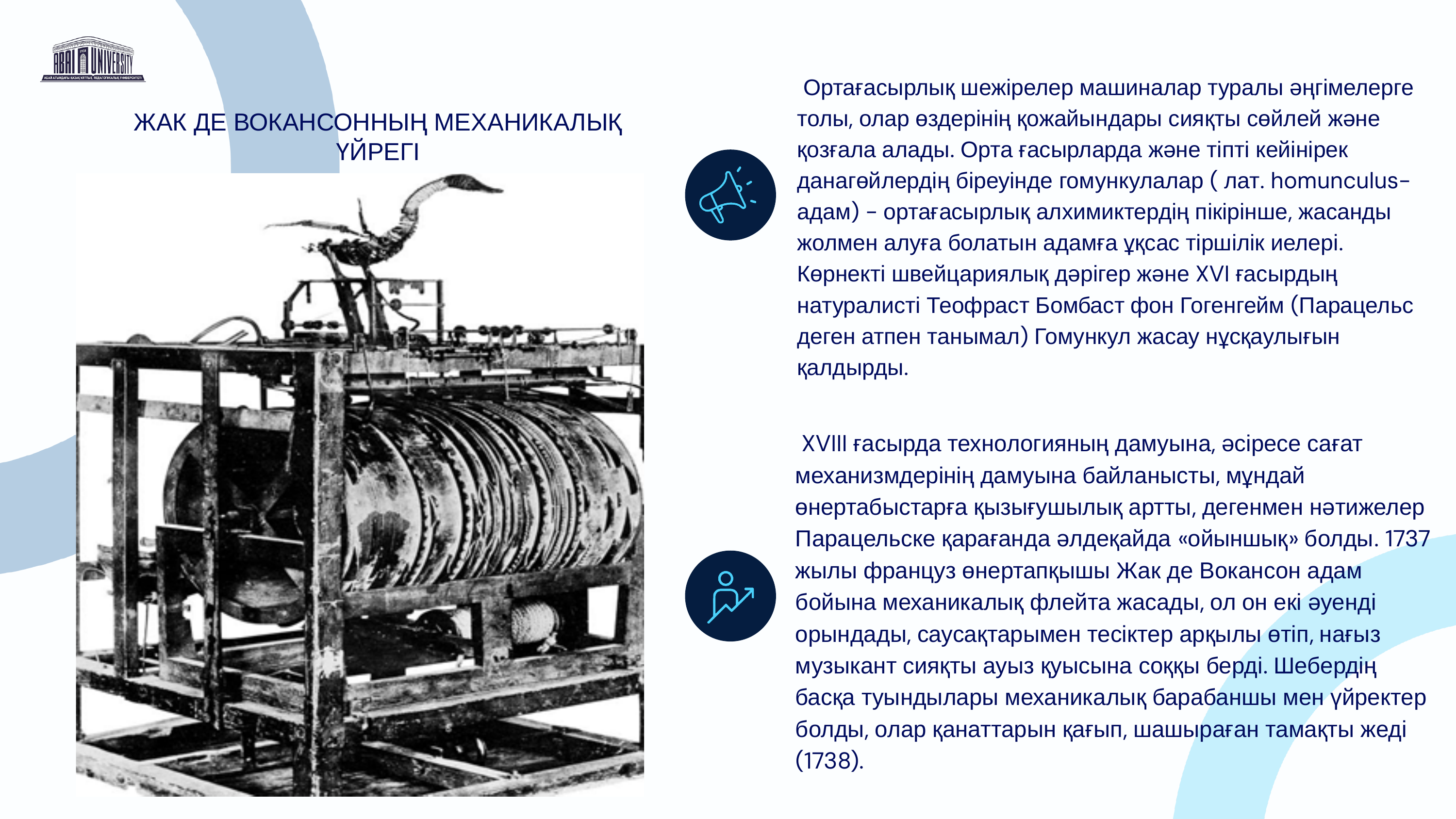

Ортағасырлық шежірелер машиналар туралы әңгімелерге толы, олар өздерінің қожайындары сияқты сөйлей және қозғала алады. Орта ғасырларда және тіпті кейінірек данагөйлердің біреуінде гомункулалар ( лат. homunculus-адам) - ортағасырлық алхимиктердің пікірінше, жасанды жолмен алуға болатын адамға ұқсас тіршілік иелері. Көрнекті швейцариялық дәрігер және XVI ғасырдың натуралисті Теофраст Бомбаст фон Гогенгейм (Парацельс деген атпен танымал) Гомункул жасау нұсқаулығын қалдырды.

ЖАК ДЕ ВОКАНСОННЫҢ МЕХАНИКАЛЫҚ ҮЙРЕГІ

 XVIII ғасырда технологияның дамуына, әсіресе сағат механизмдерінің дамуына байланысты, мұндай өнертабыстарға қызығушылық артты, дегенмен нәтижелер Парацельске қарағанда әлдеқайда «ойыншық» болды. 1737 жылы француз өнертапқышы Жак де Вокансон адам бойына механикалық флейта жасады, ол он екі әуенді орындады, саусақтарымен тесіктер арқылы өтіп, нағыз музыкант сияқты ауыз қуысына соққы берді. Шебердің басқа туындылары механикалық барабаншы мен үйректер болды, олар қанаттарын қағып, шашыраған тамақты жеді (1738).